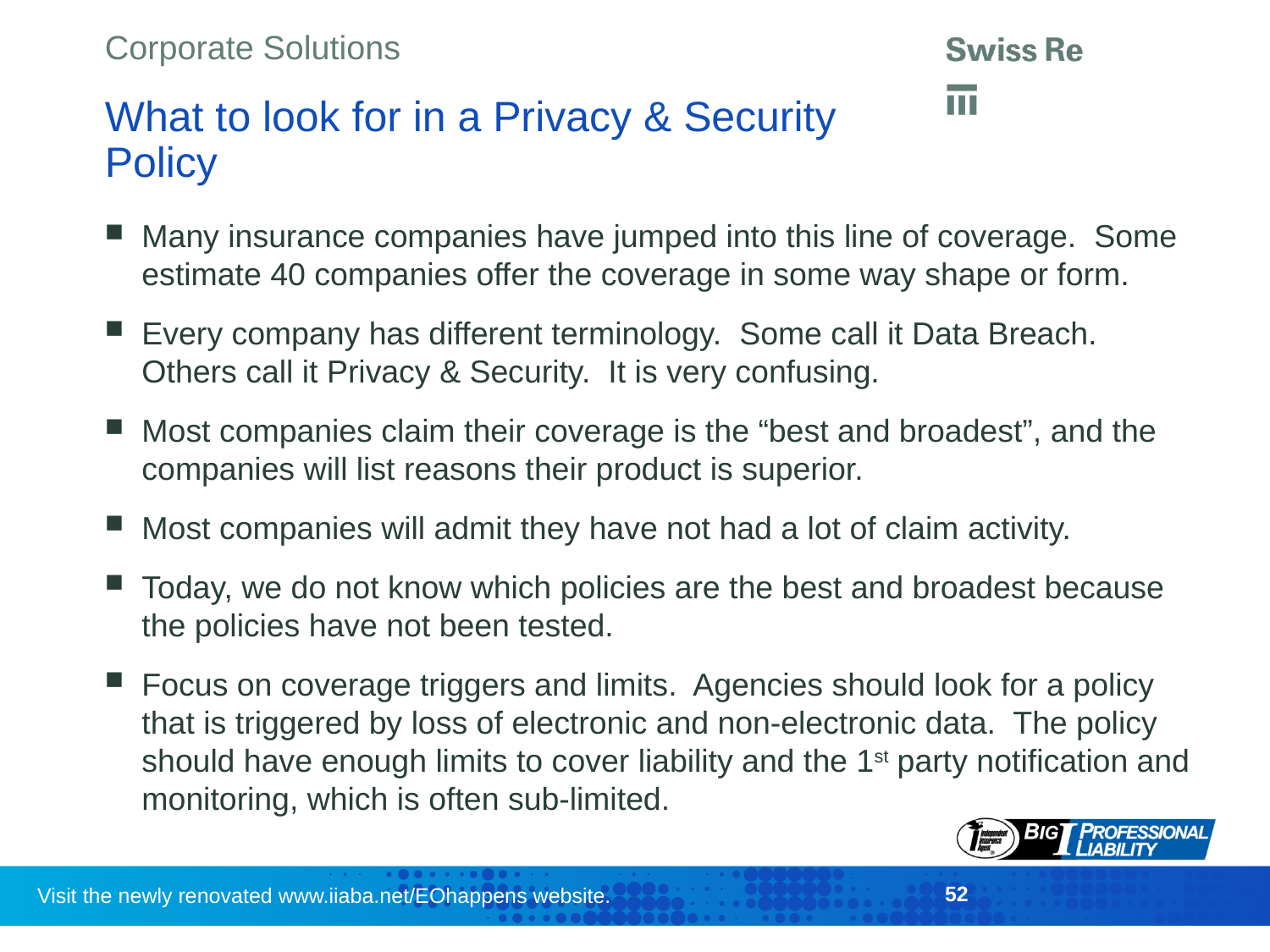

# What to look for in a Privacy & Security Policy
Many insurance companies have jumped into this line of coverage.  Some estimate 40 companies offer the coverage in some way shape or form.
Every company has different terminology.  Some call it Data Breach.  Others call it Privacy & Security.  It is very confusing.
Most companies claim their coverage is the “best and broadest”, and the companies will list reasons their product is superior.
Most companies will admit they have not had a lot of claim activity.
Today, we do not know which policies are the best and broadest because the policies have not been tested.
Focus on coverage triggers and limits.  Agencies should look for a policy that is triggered by loss of electronic and non-electronic data.  The policy should have enough limits to cover liability and the 1st party notification and monitoring, which is often sub-limited.
52